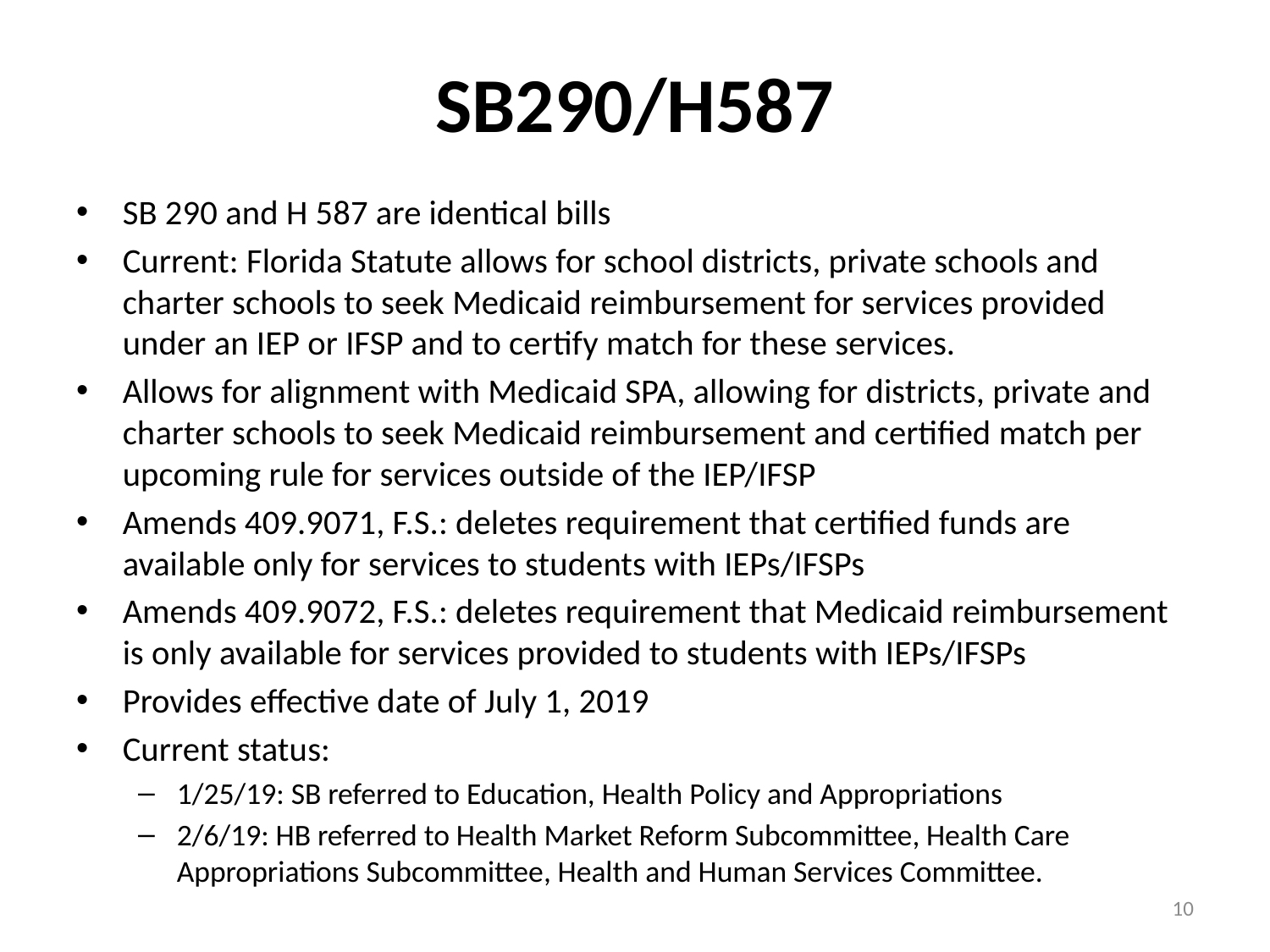

# SB290/H587
SB 290 and H 587 are identical bills
Current: Florida Statute allows for school districts, private schools and charter schools to seek Medicaid reimbursement for services provided under an IEP or IFSP and to certify match for these services.
Allows for alignment with Medicaid SPA, allowing for districts, private and charter schools to seek Medicaid reimbursement and certified match per upcoming rule for services outside of the IEP/IFSP
Amends 409.9071, F.S.: deletes requirement that certified funds are available only for services to students with IEPs/IFSPs
Amends 409.9072, F.S.: deletes requirement that Medicaid reimbursement is only available for services provided to students with IEPs/IFSPs
Provides effective date of July 1, 2019
Current status:
1/25/19: SB referred to Education, Health Policy and Appropriations
2/6/19: HB referred to Health Market Reform Subcommittee, Health Care Appropriations Subcommittee, Health and Human Services Committee.

10